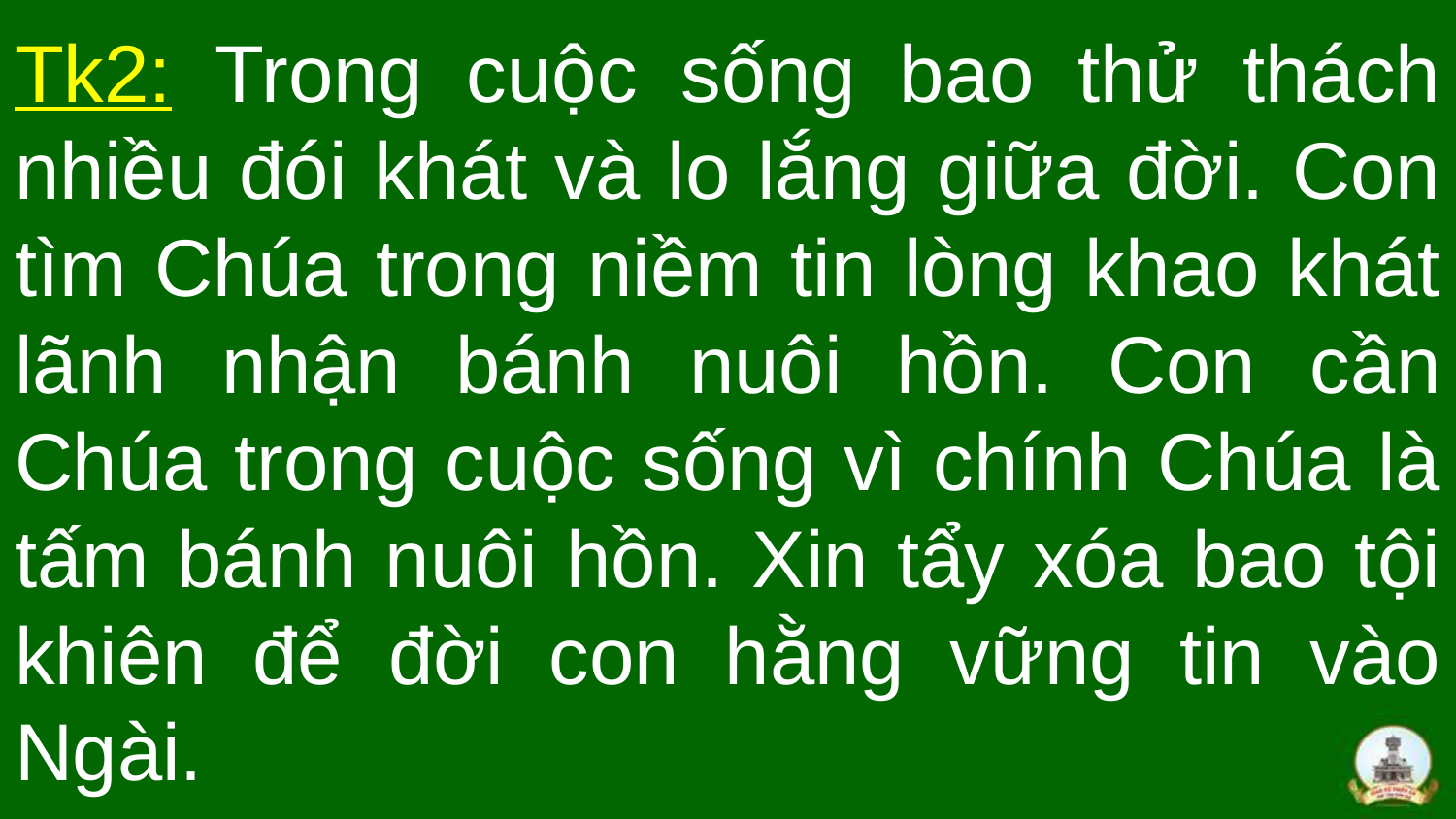

# Tk2: Trong cuộc sống bao thử thách nhiều đói khát và lo lắng giữa đời. Con tìm Chúa trong niềm tin lòng khao khát lãnh nhận bánh nuôi hồn. Con cần Chúa trong cuộc sống vì chính Chúa là tấm bánh nuôi hồn. Xin tẩy xóa bao tội khiên để đời con hằng vững tin vào Ngài.